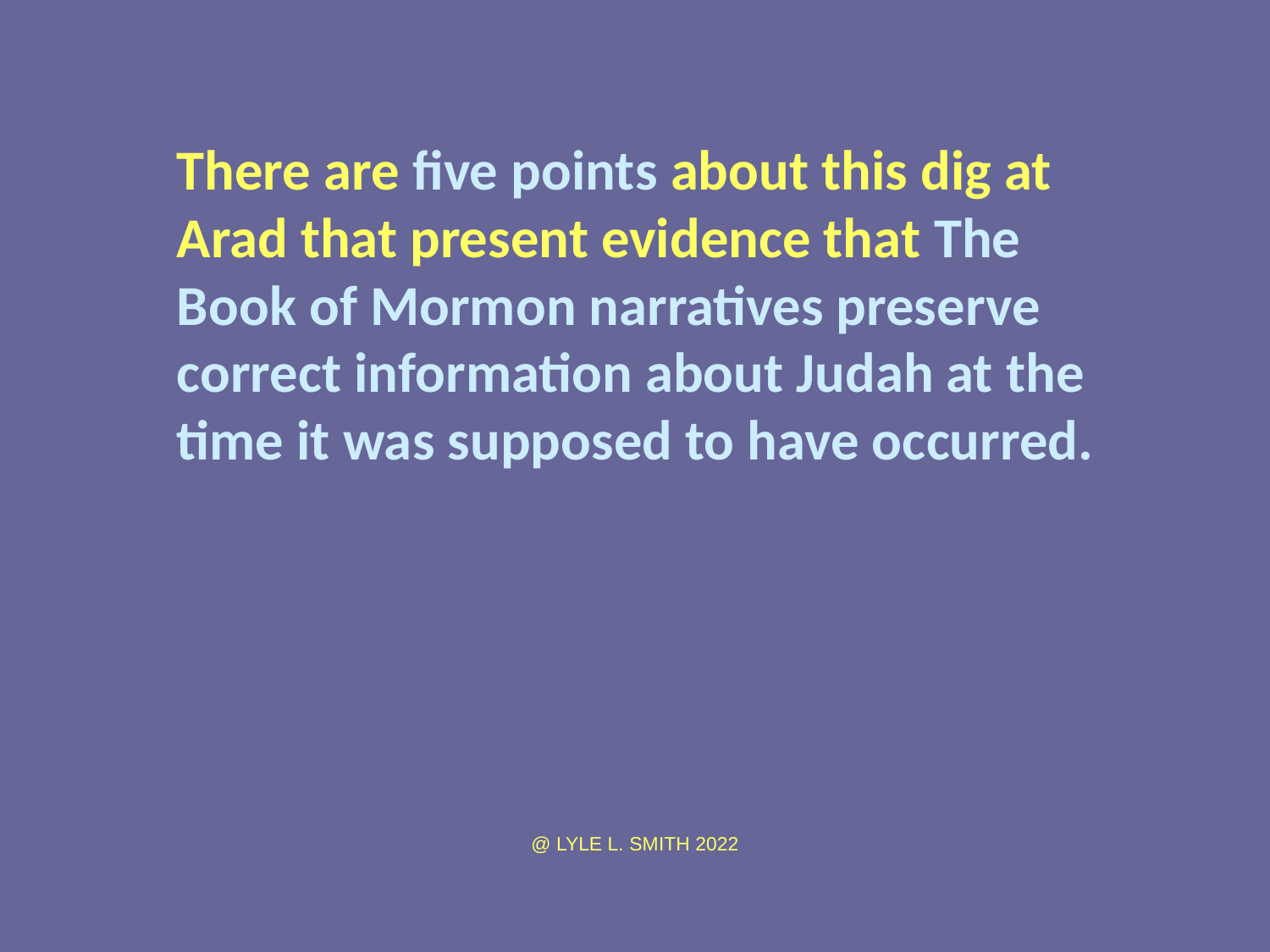

There are five points about this dig at Arad that present evidence that The Book of Mormon narratives preserve correct information about Judah at the time it was supposed to have occurred.

@ LYLE L. SMITH 2022